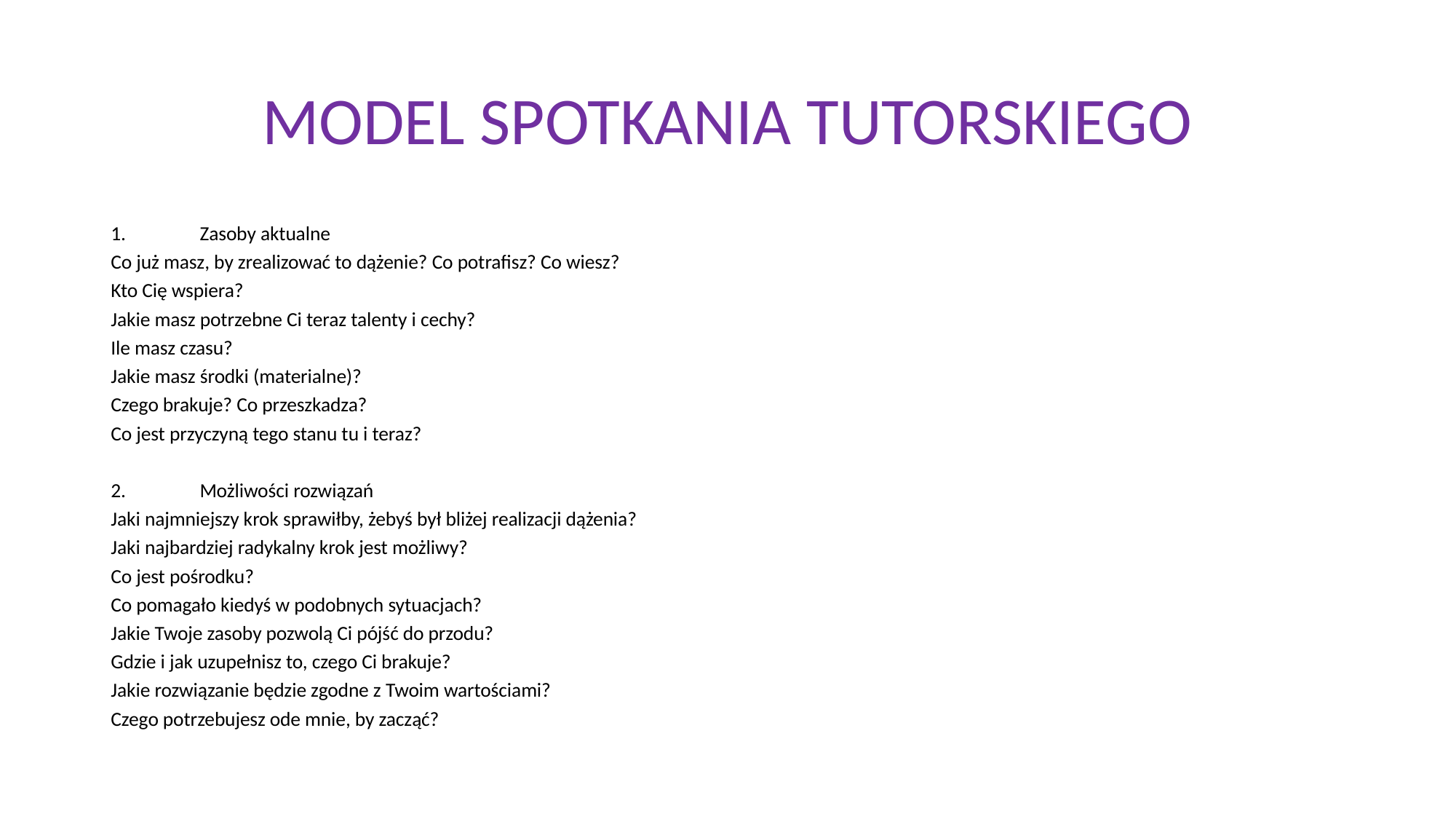

# MODEL SPOTKANIA TUTORSKIEGO
Zasoby aktualne
Co już masz, by zrealizować to dążenie? Co potrafisz? Co wiesz?
Kto Cię wspiera?
Jakie masz potrzebne Ci teraz talenty i cechy?
Ile masz czasu?
Jakie masz środki (materialne)?
Czego brakuje? Co przeszkadza?
Co jest przyczyną tego stanu tu i teraz?

Możliwości rozwiązań
Jaki najmniejszy krok sprawiłby, żebyś był bliżej realizacji dążenia?
Jaki najbardziej radykalny krok jest możliwy?
Co jest pośrodku?
Co pomagało kiedyś w podobnych sytuacjach?
Jakie Twoje zasoby pozwolą Ci pójść do przodu?
Gdzie i jak uzupełnisz to, czego Ci brakuje?
Jakie rozwiązanie będzie zgodne z Twoim wartościami?
Czego potrzebujesz ode mnie, by zacząć?